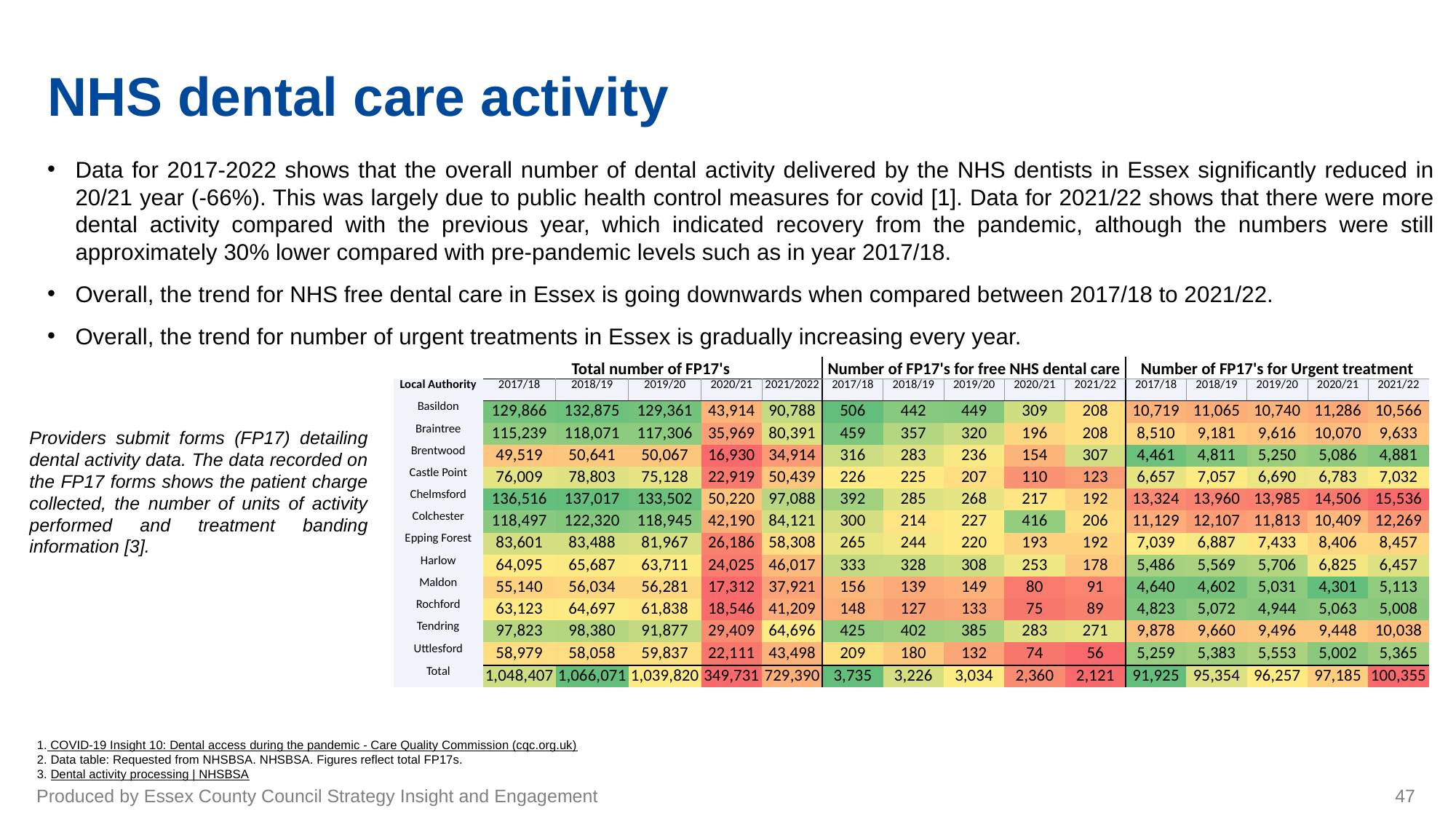

# NHS dental care activity
Data for 2017-2022 shows that the overall number of dental activity delivered by the NHS dentists in Essex significantly reduced in 20/21 year (-66%). This was largely due to public health control measures for covid [1]. Data for 2021/22 shows that there were more dental activity compared with the previous year, which indicated recovery from the pandemic, although the numbers were still approximately 30% lower compared with pre-pandemic levels such as in year 2017/18.
Overall, the trend for NHS free dental care in Essex is going downwards when compared between 2017/18 to 2021/22.
Overall, the trend for number of urgent treatments in Essex is gradually increasing every year.

|  | Total number of FP17's |  |  |  |  | Number of FP17's for free NHS dental care |  |  |  |  | Number of FP17's for Urgent treatment |  |  |  |  |
| --- | --- | --- | --- | --- | --- | --- | --- | --- | --- | --- | --- | --- | --- | --- | --- |
| Local Authority | 2017/18 | 2018/19 | 2019/20 | 2020/21 | 2021/2022 | 2017/18 | 2018/19 | 2019/20 | 2020/21 | 2021/22 | 2017/18 | 2018/19 | 2019/20 | 2020/21 | 2021/22 |
| Basildon | 129,866 | 132,875 | 129,361 | 43,914 | 90,788 | 506 | 442 | 449 | 309 | 208 | 10,719 | 11,065 | 10,740 | 11,286 | 10,566 |
| Braintree | 115,239 | 118,071 | 117,306 | 35,969 | 80,391 | 459 | 357 | 320 | 196 | 208 | 8,510 | 9,181 | 9,616 | 10,070 | 9,633 |
| Brentwood | 49,519 | 50,641 | 50,067 | 16,930 | 34,914 | 316 | 283 | 236 | 154 | 307 | 4,461 | 4,811 | 5,250 | 5,086 | 4,881 |
| Castle Point | 76,009 | 78,803 | 75,128 | 22,919 | 50,439 | 226 | 225 | 207 | 110 | 123 | 6,657 | 7,057 | 6,690 | 6,783 | 7,032 |
| Chelmsford | 136,516 | 137,017 | 133,502 | 50,220 | 97,088 | 392 | 285 | 268 | 217 | 192 | 13,324 | 13,960 | 13,985 | 14,506 | 15,536 |
| Colchester | 118,497 | 122,320 | 118,945 | 42,190 | 84,121 | 300 | 214 | 227 | 416 | 206 | 11,129 | 12,107 | 11,813 | 10,409 | 12,269 |
| Epping Forest | 83,601 | 83,488 | 81,967 | 26,186 | 58,308 | 265 | 244 | 220 | 193 | 192 | 7,039 | 6,887 | 7,433 | 8,406 | 8,457 |
| Harlow | 64,095 | 65,687 | 63,711 | 24,025 | 46,017 | 333 | 328 | 308 | 253 | 178 | 5,486 | 5,569 | 5,706 | 6,825 | 6,457 |
| Maldon | 55,140 | 56,034 | 56,281 | 17,312 | 37,921 | 156 | 139 | 149 | 80 | 91 | 4,640 | 4,602 | 5,031 | 4,301 | 5,113 |
| Rochford | 63,123 | 64,697 | 61,838 | 18,546 | 41,209 | 148 | 127 | 133 | 75 | 89 | 4,823 | 5,072 | 4,944 | 5,063 | 5,008 |
| Tendring | 97,823 | 98,380 | 91,877 | 29,409 | 64,696 | 425 | 402 | 385 | 283 | 271 | 9,878 | 9,660 | 9,496 | 9,448 | 10,038 |
| Uttlesford | 58,979 | 58,058 | 59,837 | 22,111 | 43,498 | 209 | 180 | 132 | 74 | 56 | 5,259 | 5,383 | 5,553 | 5,002 | 5,365 |
| Total | 1,048,407 | 1,066,071 | 1,039,820 | 349,731 | 729,390 | 3,735 | 3,226 | 3,034 | 2,360 | 2,121 | 91,925 | 95,354 | 96,257 | 97,185 | 100,355 |
Providers submit forms (FP17) detailing dental activity data. The data recorded on the FP17 forms shows the patient charge collected, the number of units of activity performed and treatment banding information [3].
1. COVID-19 Insight 10: Dental access during the pandemic - Care Quality Commission (cqc.org.uk)
2. Data table: Requested from NHSBSA. NHSBSA. Figures reflect total FP17s.
3. Dental activity processing | NHSBSA
Produced by Essex County Council Strategy Insight and Engagement
47